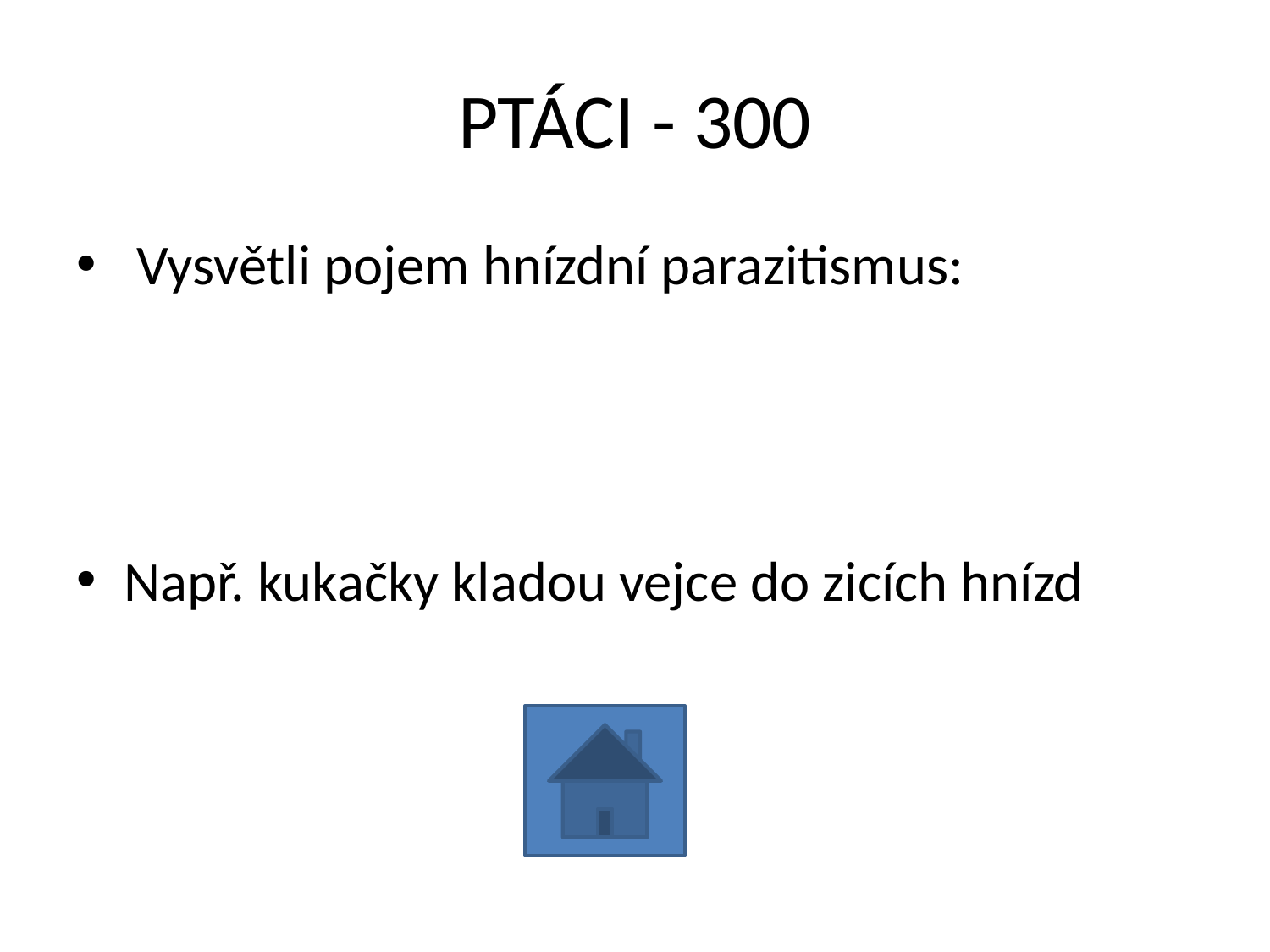

# PTÁCI - 300
 Vysvětli pojem hnízdní parazitismus:

Např. kukačky kladou vejce do zicích hnízd